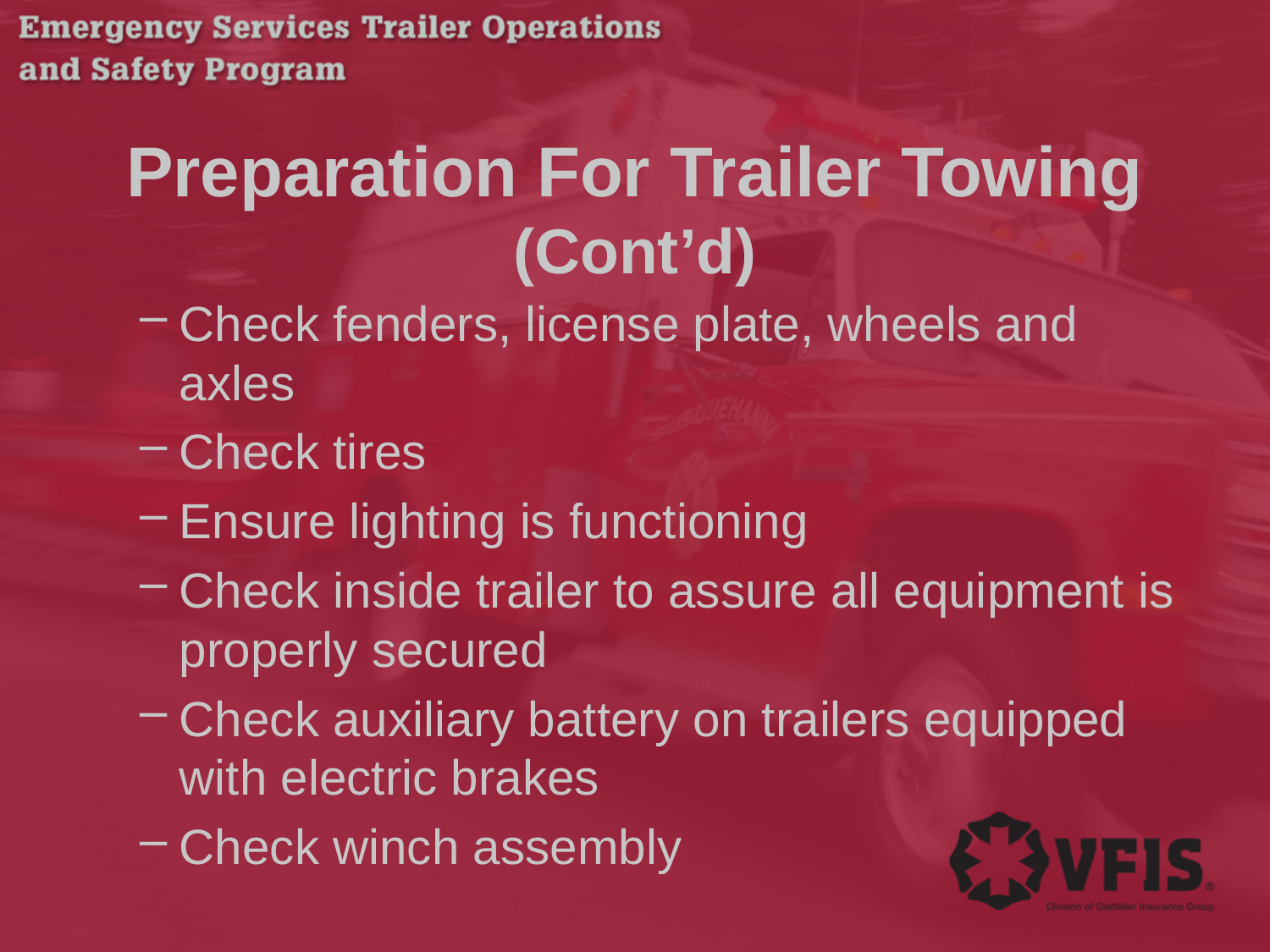

# Preparation For Trailer Towing (Cont’d)
Check fenders, license plate, wheels and axles
Check tires
Ensure lighting is functioning
Check inside trailer to assure all equipment is properly secured
Check auxiliary battery on trailers equipped with electric brakes
Check winch assembly